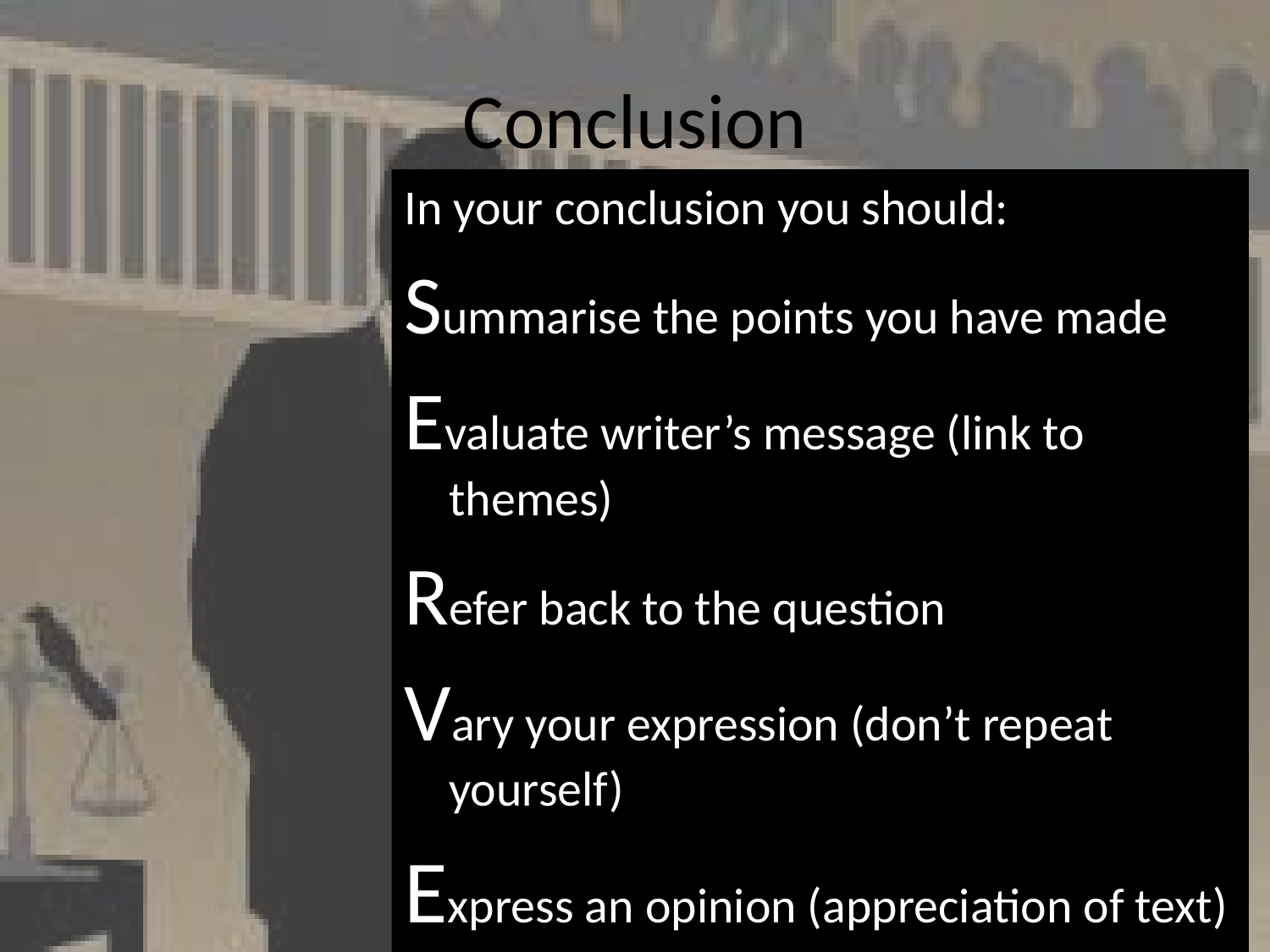

# Conclusion
In your conclusion you should:
Summarise the points you have made
Evaluate writer’s message (link to themes)
Refer back to the question
Vary your expression (don’t repeat yourself)
Express an opinion (appreciation of text)